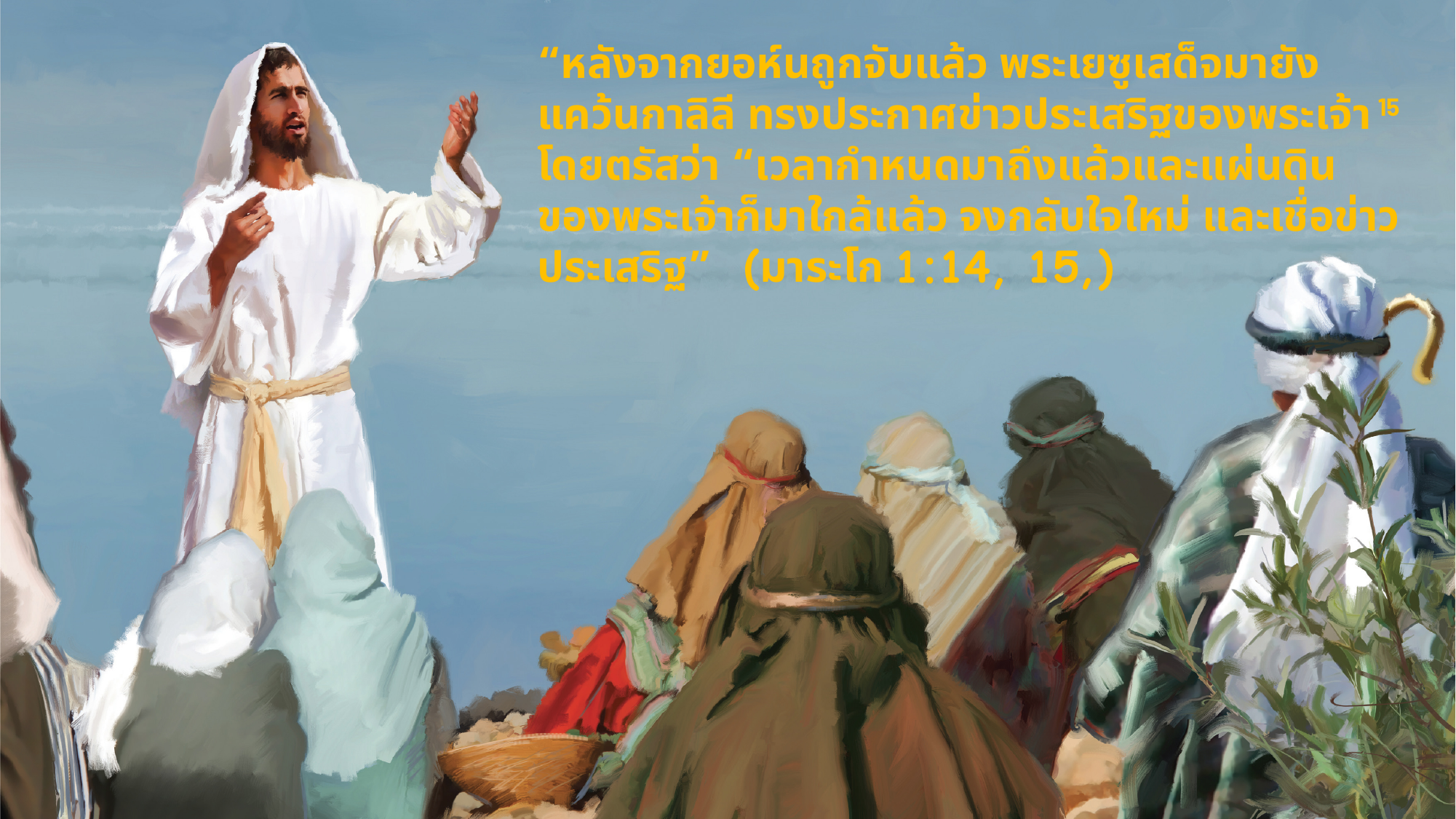

“หลัง​จาก​ยอห์น​ถูก​จับ​แล้ว พระ​เยซู​เสด็จ​มา​ยัง​แคว้น​กา​ลิลี ทรง​ประ​กาศ​ข่าว​ประ​เสริฐ​ของ​พระ​เจ้า 15 โดย​ตรัส​ว่า “เวลา​กำ​หนด​มา​ถึง​แล้ว​และ​แผ่น​ดิน​ของ​พระ​เจ้า​ก็​มา​ใกล้​แล้ว จง​กลับ​ใจ​ใหม่ และ​เชื่อ​ข่าว​ประ​เสริฐ”   (มาระโก 1:14, 15,)